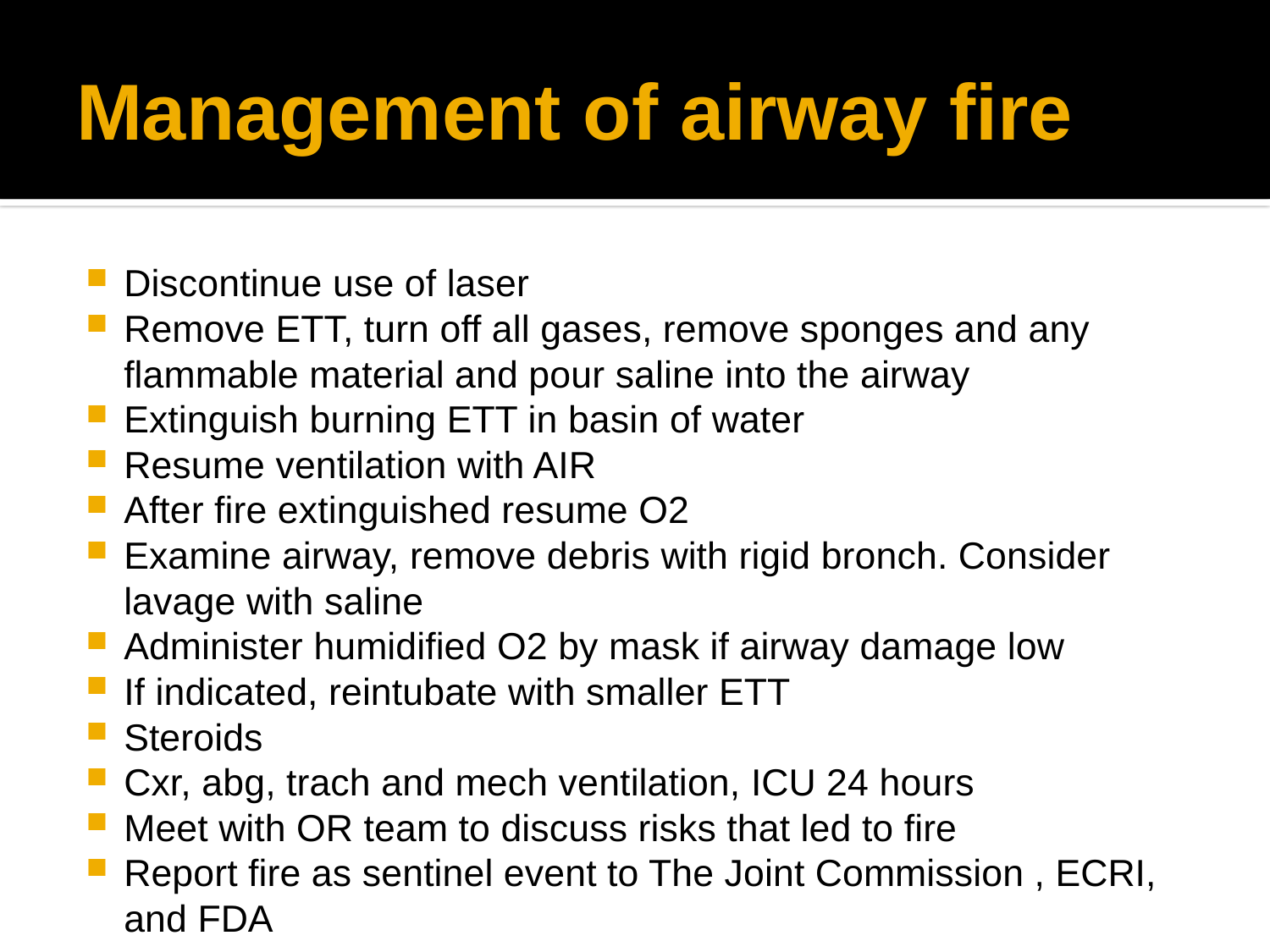

# Management of airway fire
Discontinue use of laser
Remove ETT, turn off all gases, remove sponges and any flammable material and pour saline into the airway
Extinguish burning ETT in basin of water
Resume ventilation with AIR
After fire extinguished resume O2
Examine airway, remove debris with rigid bronch. Consider lavage with saline
Administer humidified O2 by mask if airway damage low
If indicated, reintubate with smaller ETT
Steroids
Cxr, abg, trach and mech ventilation, ICU 24 hours
Meet with OR team to discuss risks that led to fire
Report fire as sentinel event to The Joint Commission , ECRI, and FDA